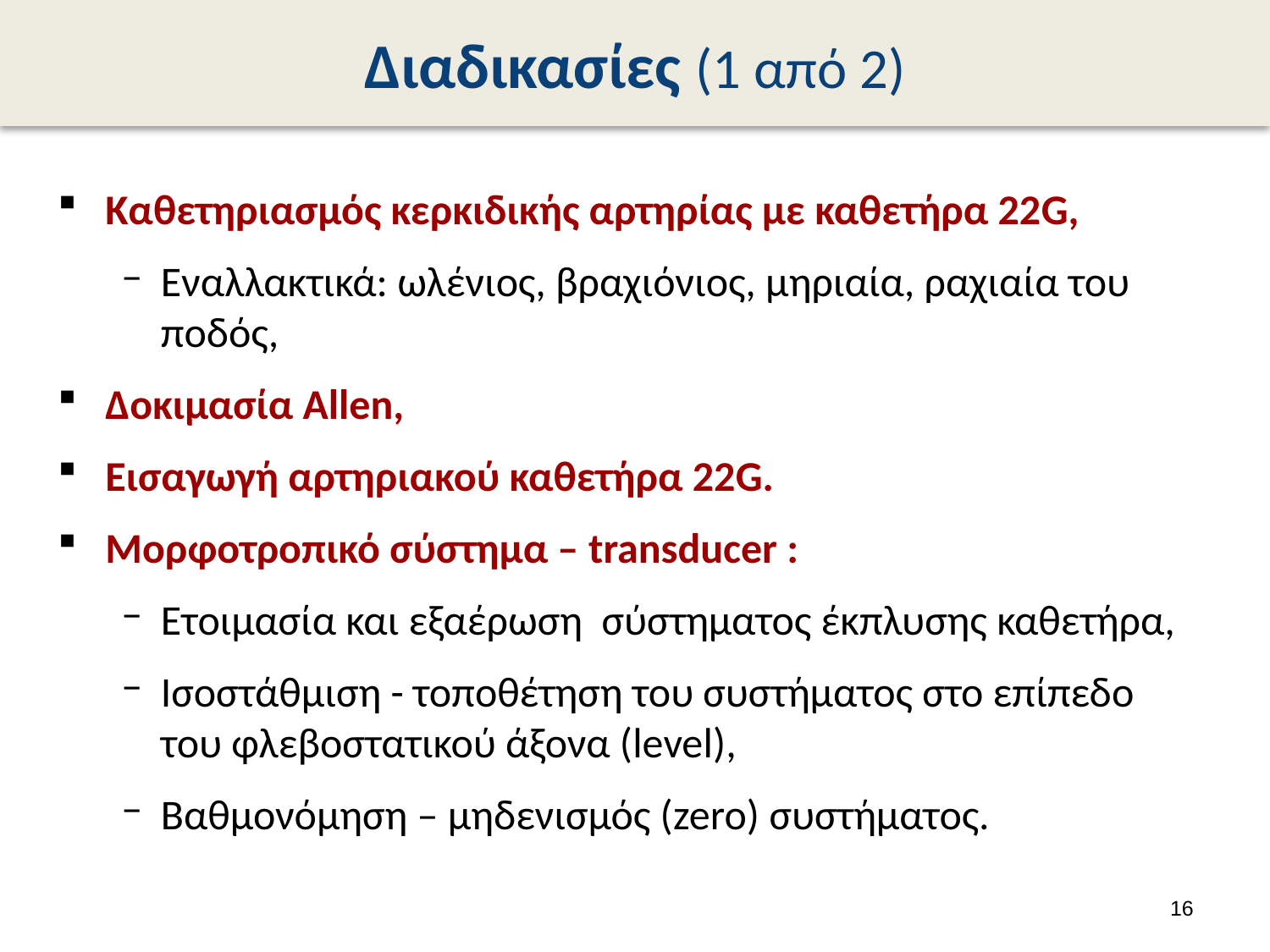

# Διαδικασίες (1 από 2)
Καθετηριασμός κερκιδικής αρτηρίας με καθετήρα 22G,
Εναλλακτικά: ωλένιος, βραχιόνιος, μηριαία, ραχιαία του ποδός,
Δοκιμασία Allen,
Εισαγωγή αρτηριακού καθετήρα 22G.
Μορφοτροπικό σύστημα – transducer :
Ετοιμασία και εξαέρωση  σύστηματος έκπλυσης καθετήρα,
Ισοστάθμιση - τοποθέτηση του συστήματος στο επίπεδο του φλεβοστατικού άξονα (level),
Βαθμονόμηση – μηδενισμός (zero) συστήματος.
16